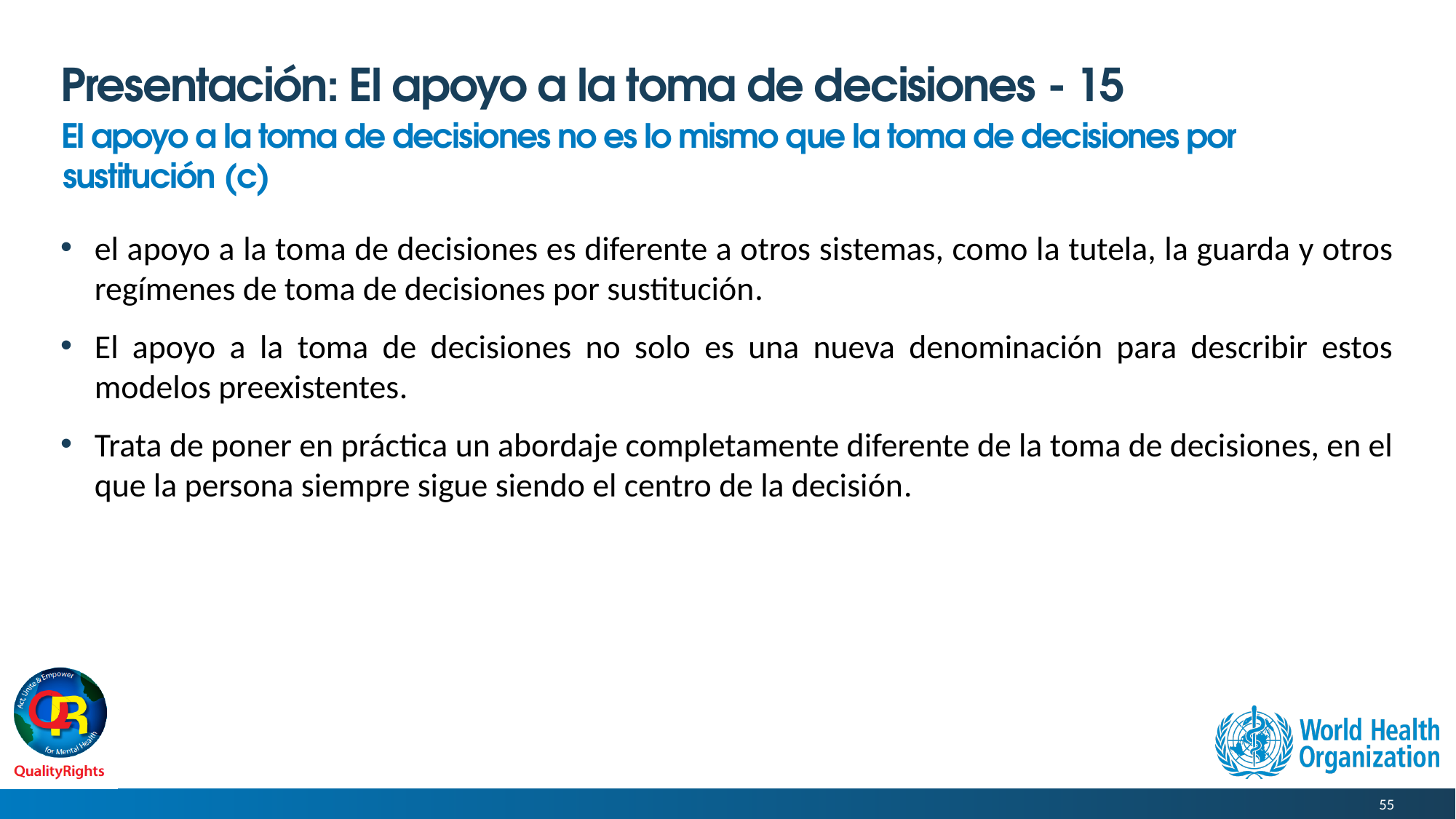

# Presentación: El apoyo a la toma de decisiones - 15
    El apoyo a la toma de decisiones no es lo mismo que la toma de decisiones por sustitución (c)
el apoyo a la toma de decisiones es diferente a otros sistemas, como la tutela, la guarda y otros regímenes de toma de decisiones por sustitución.
El apoyo a la toma de decisiones no solo es una nueva denominación para describir estos modelos preexistentes.
Trata de poner en práctica un abordaje completamente diferente de la toma de decisiones, en el que la persona siempre sigue siendo el centro de la decisión.

55